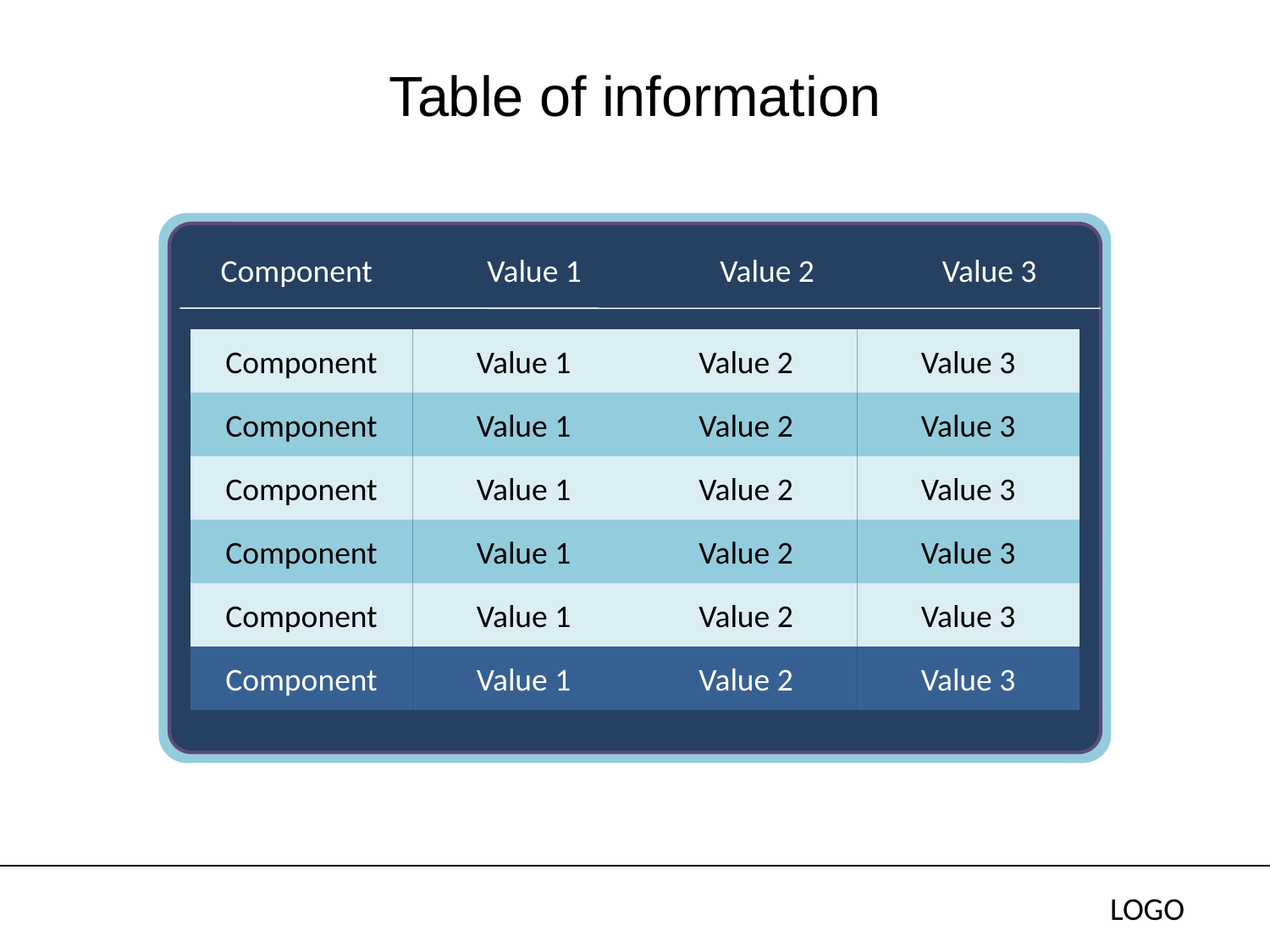

# Table of information

 Component
Value 1
Value 2
Value 3
Component
Value 1
Value 2
Value 3
Component
Value 1
Value 2
Value 3
Component
Value 1
Value 2
Value 3
Component
Value 1
Value 2
Value 3
Component
Value 1
Value 2
Value 3
Component
Value 1
Value 2
Value 3